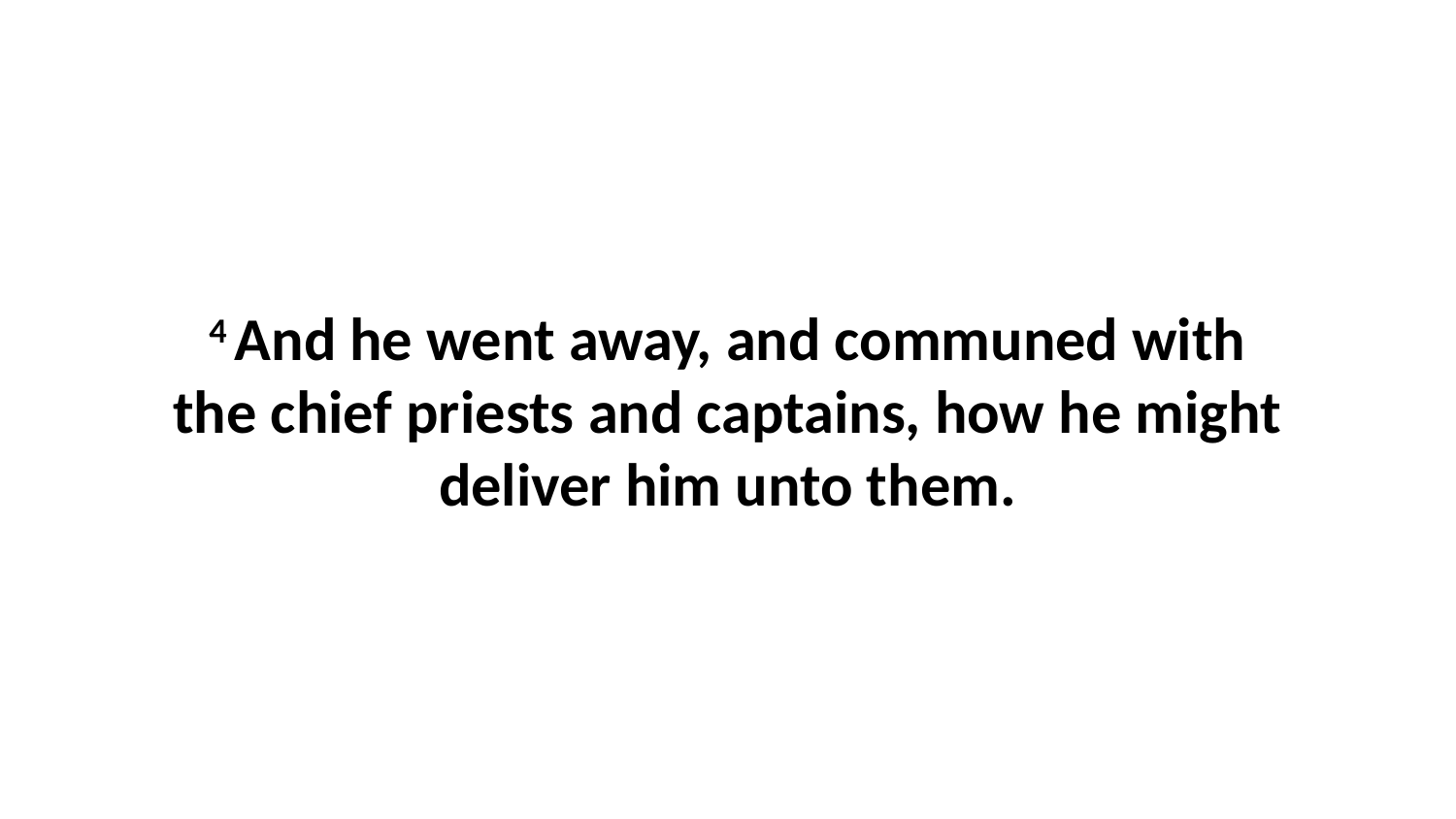

4 And he went away, and communed with the chief priests and captains, how he might deliver him unto them.